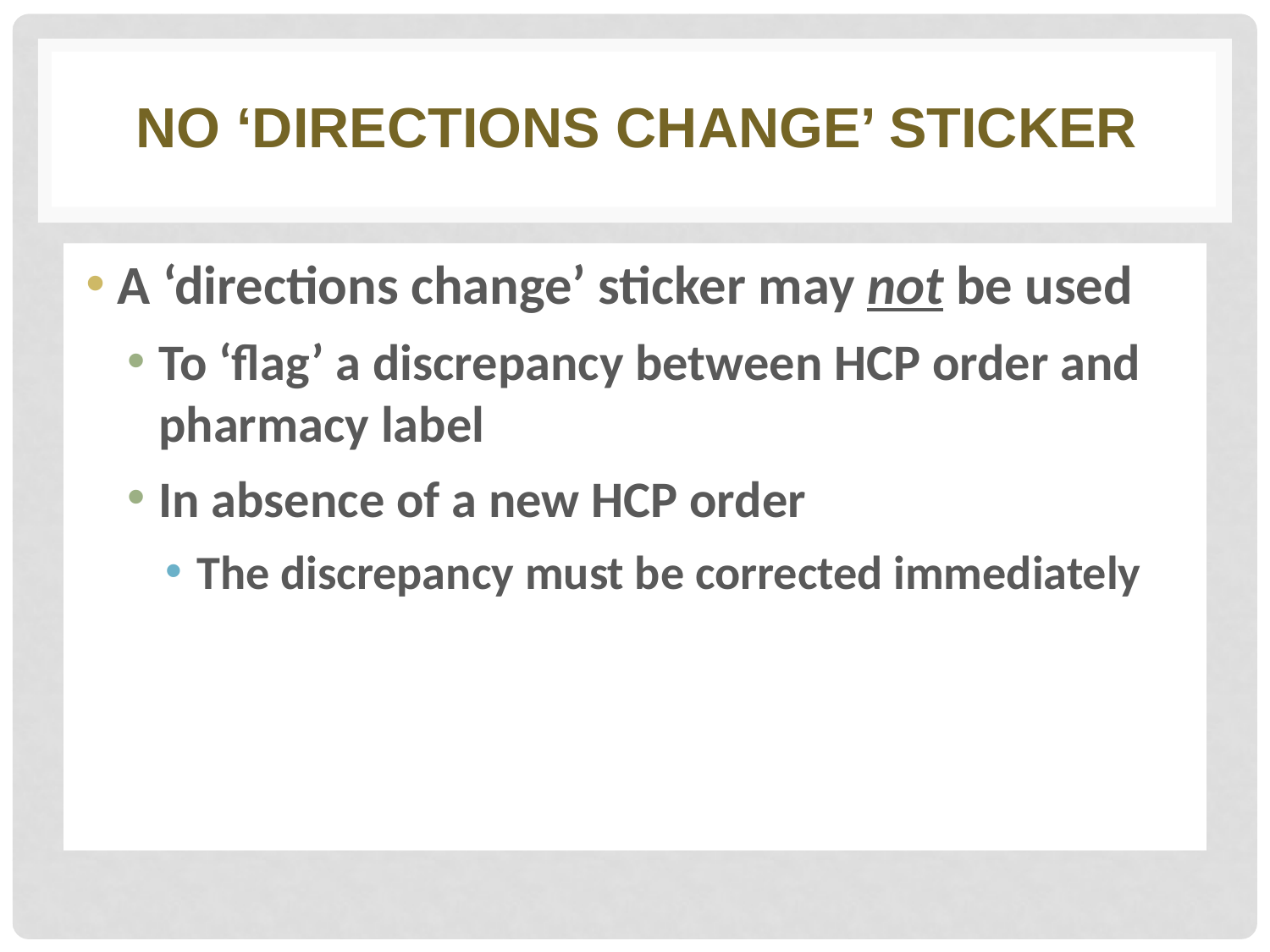

# NO ‘Directions change’ sticker
A ‘directions change’ sticker may not be used
To ‘flag’ a discrepancy between HCP order and pharmacy label
In absence of a new HCP order
The discrepancy must be corrected immediately